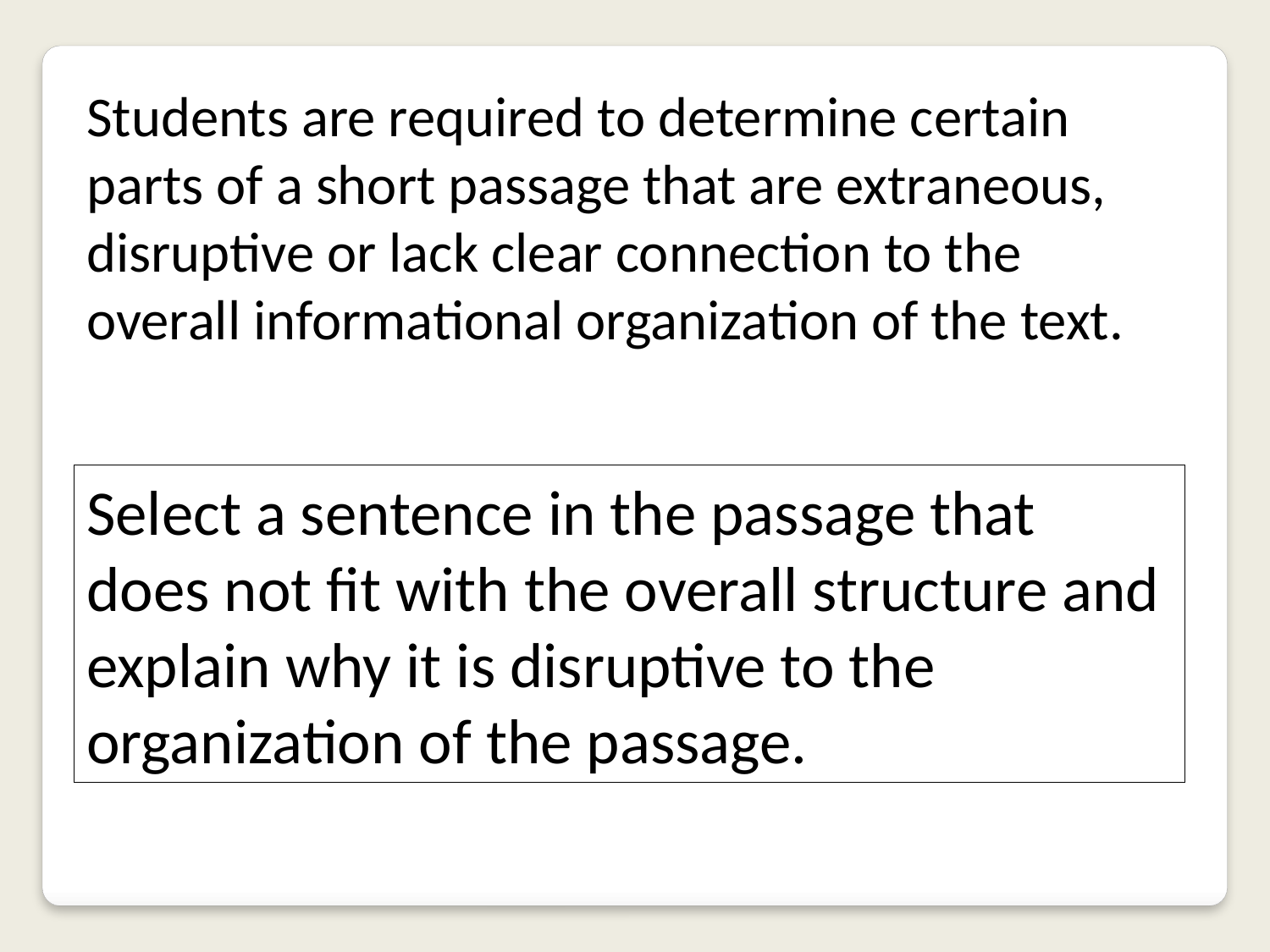

Students are required to determine certain parts of a short passage that are extraneous, disruptive or lack clear connection to the overall informational organization of the text.
Select a sentence in the passage that does not fit with the overall structure and explain why it is disruptive to the organization of the passage.